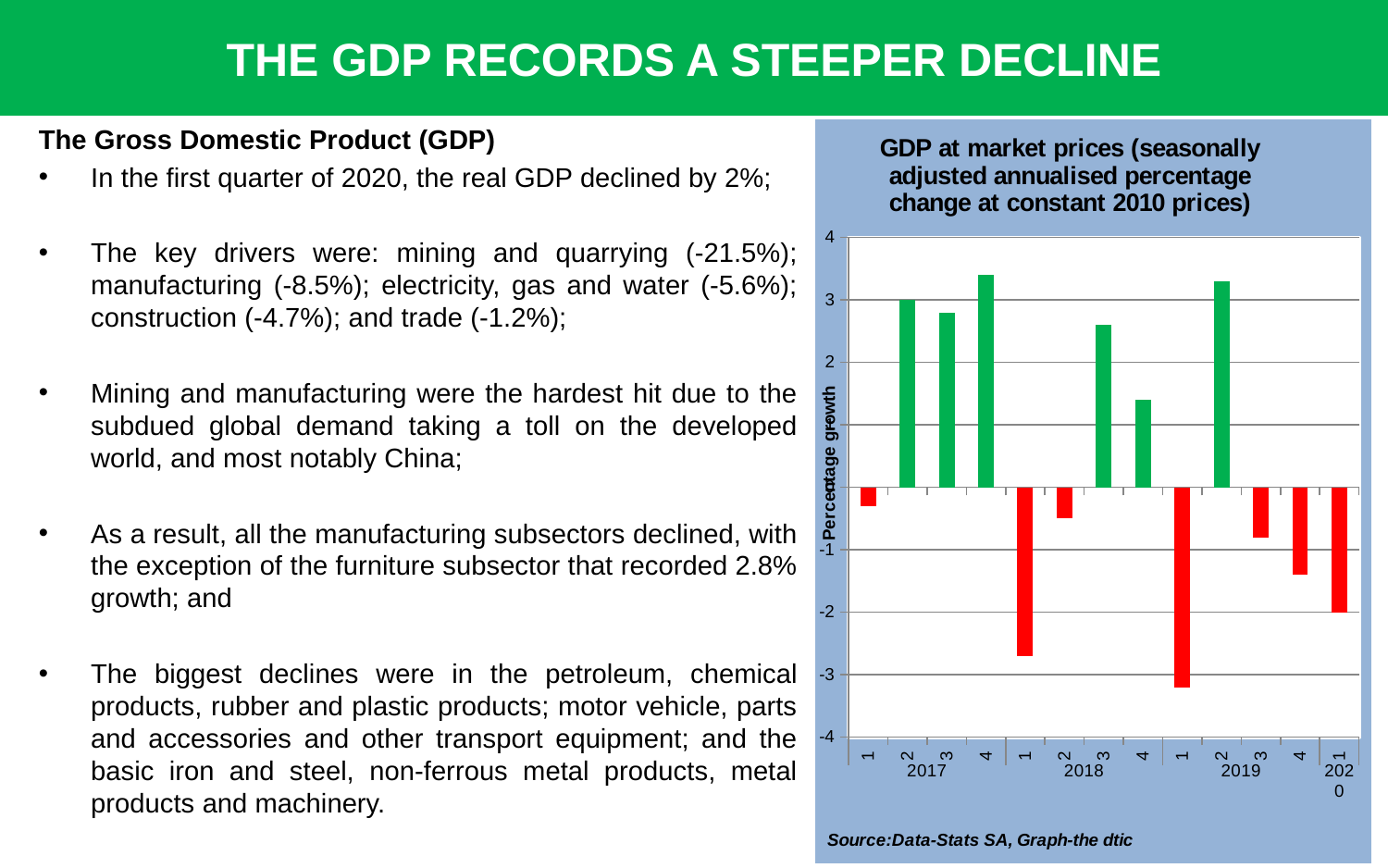

THE GDP RECORDS A STEEPER DECLINE
The Gross Domestic Product (GDP)
In the first quarter of 2020, the real GDP declined by 2%;

The key drivers were: mining and quarrying (-21.5%); manufacturing (-8.5%); electricity, gas and water (-5.6%); construction (-4.7%); and trade (-1.2%);

Mining and manufacturing were the hardest hit due to the subdued global demand taking a toll on the developed world, and most notably China;

As a result, all the manufacturing subsectors declined, with the exception of the furniture subsector that recorded 2.8% growth; and

The biggest declines were in the petroleum, chemical products, rubber and plastic products; motor vehicle, parts and accessories and other transport equipment; and the basic iron and steel, non-ferrous metal products, metal products and machinery.

### Chart: GDP at market prices (seasonally adjusted annualised percentage change at constant 2010 prices)

| Category | Gdp At Market Prices |
|---|---|
| 1 | -0.3 |
| 2 | 3.0 |
| 3 | 2.8 |
| 4 | 3.4 |
| 1 | -2.7 |
| 2 | -0.5 |
| 3 | 2.6 |
| 4 | 1.4 |
| 1 | -3.2 |
| 2 | 3.3 |
| 3 | -0.8 |
| 4 | -1.4 |
| 1 | -2.0 |